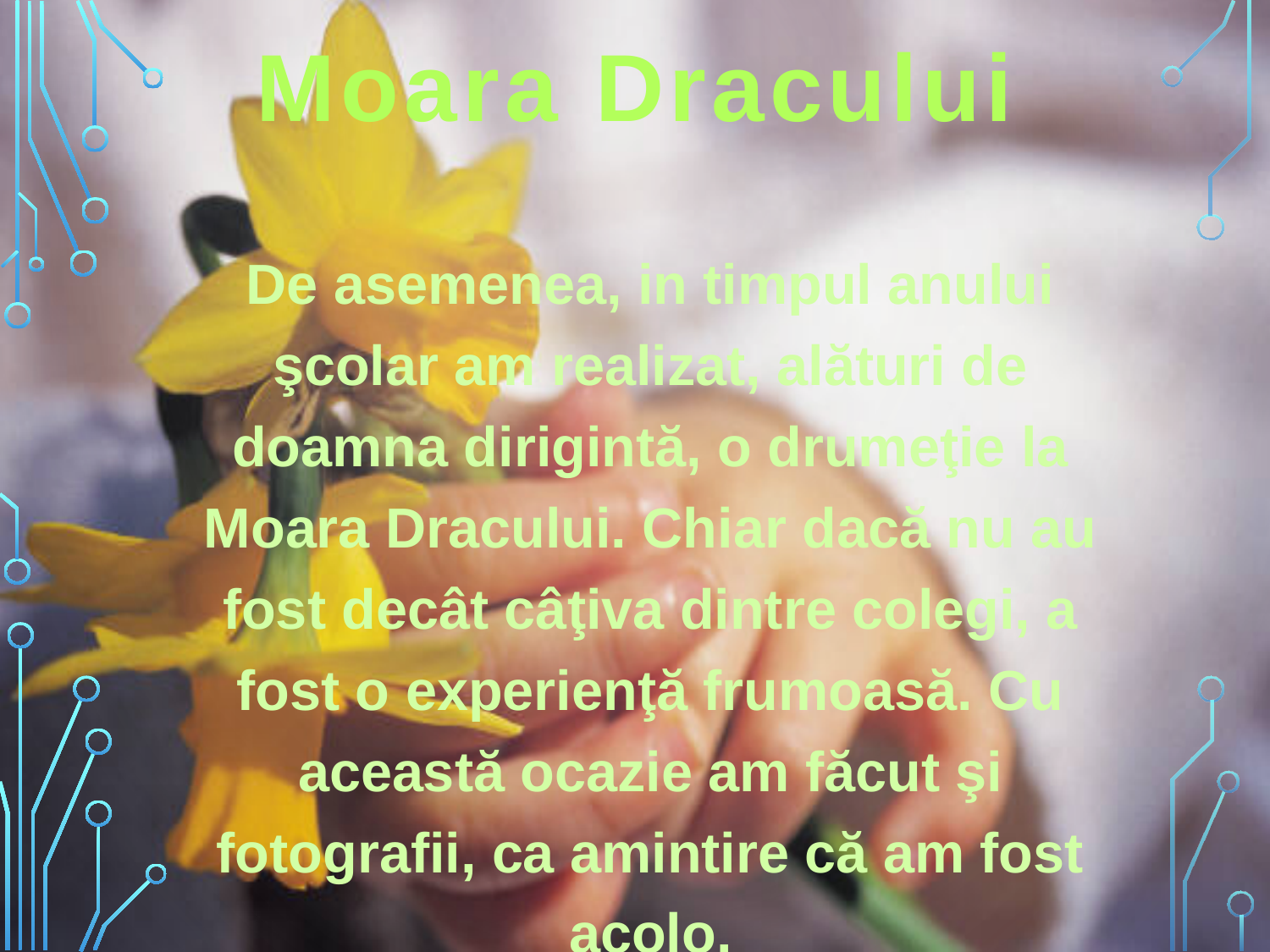

# Moara Dracului
	De asemenea, in timpul anului şcolar am realizat, alături de doamna dirigintă, o drumeţie la Moara Dracului. Chiar dacă nu au fost decât câţiva dintre colegi, a fost o experienţă frumoasă. Cu această ocazie am făcut şi fotografii, ca amintire că am fost acolo.